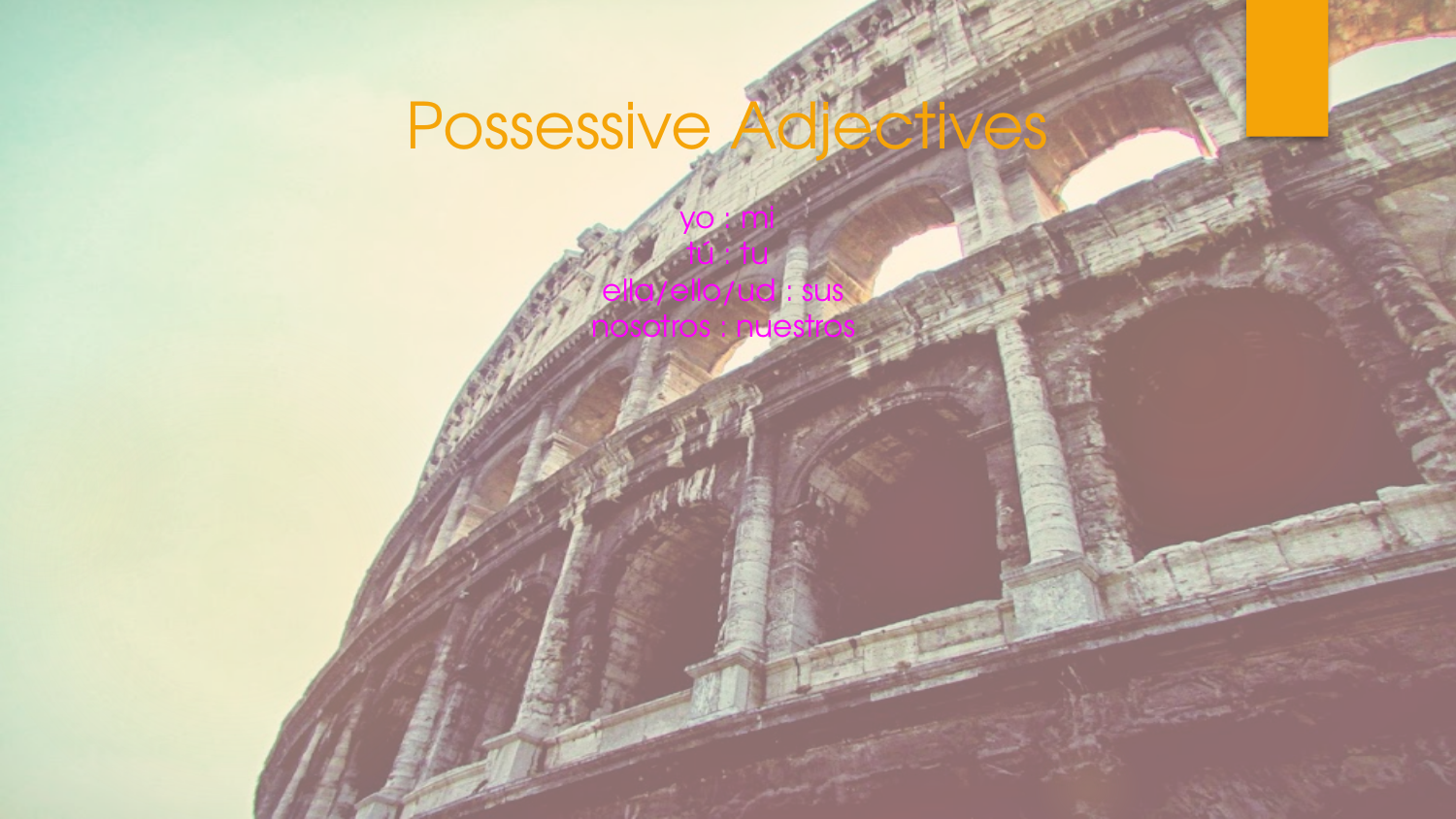

# Possessive Adjectives
yo : mi
tú : tu
ella/ello/ud : sus
nosotros : nuestros